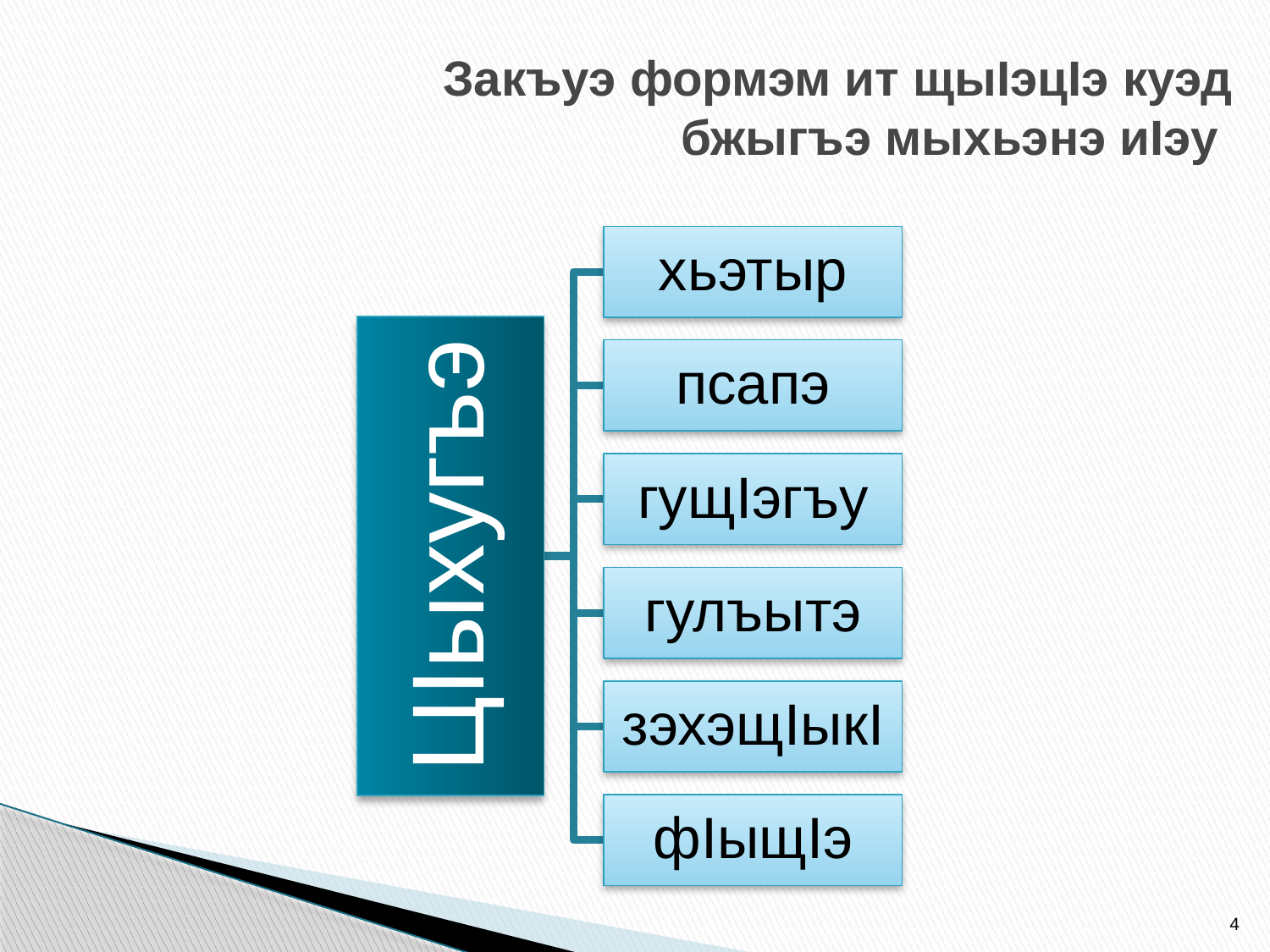

# Закъуэ формэм ит щыIэцIэ куэд бжыгъэ мыхьэнэ иIэу

ЦIыхугъэ
хьэтыр
псапэ
гущIэгъу
гулъытэ
зэхэщIыкI
фIыщIэ
4